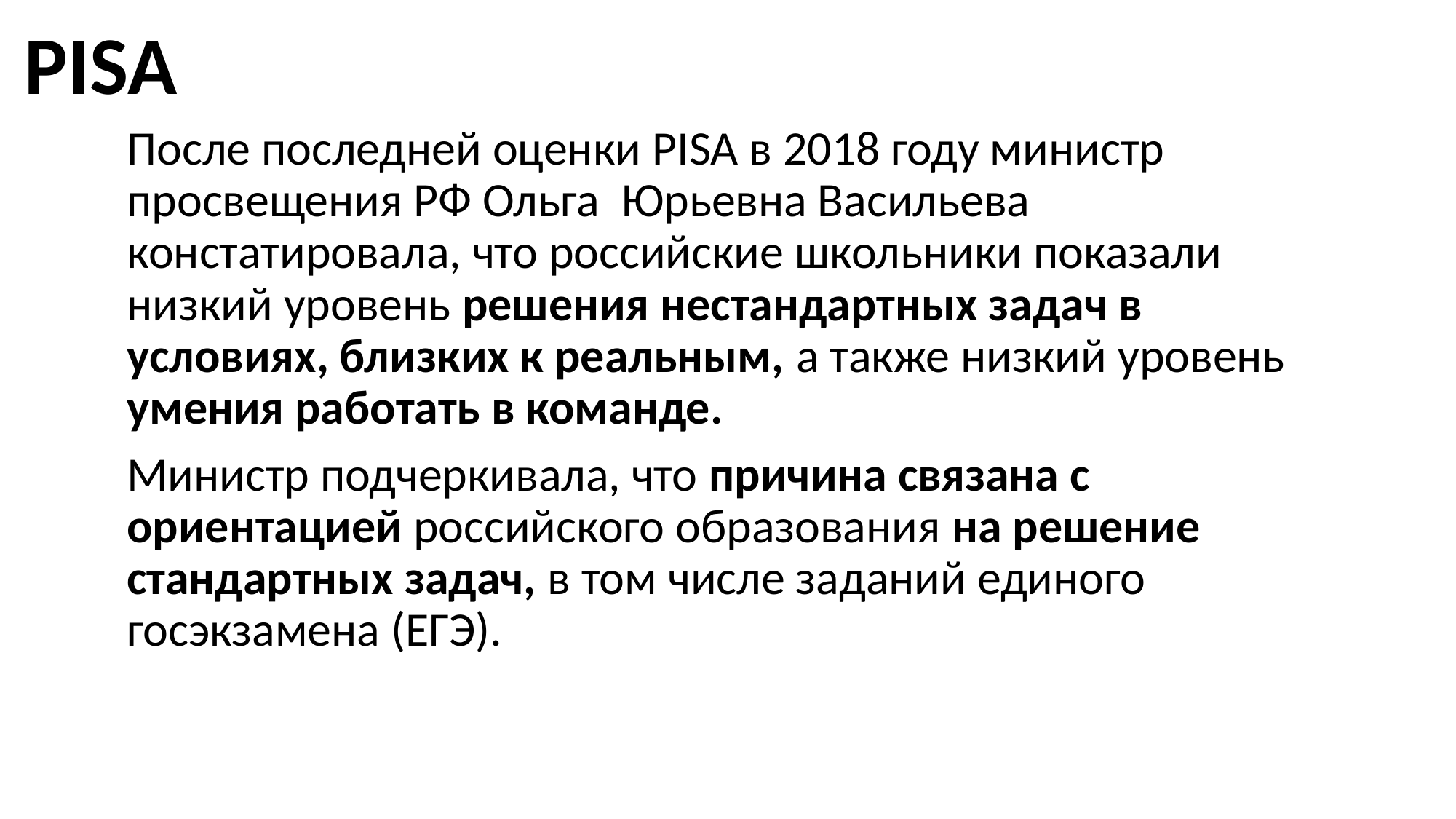

# PISA
После последней оценки PISA в 2018 году министр просвещения РФ Ольга  Юрьевна Васильева констатировала, что российские школьники показали низкий уровень решения нестандартных задач в условиях, близких к реальным, а также низкий уровень умения работать в команде.
Министр подчеркивала, что причина связана с ориентацией российского образования на решение стандартных задач, в том числе заданий единого госэкзамена (ЕГЭ).